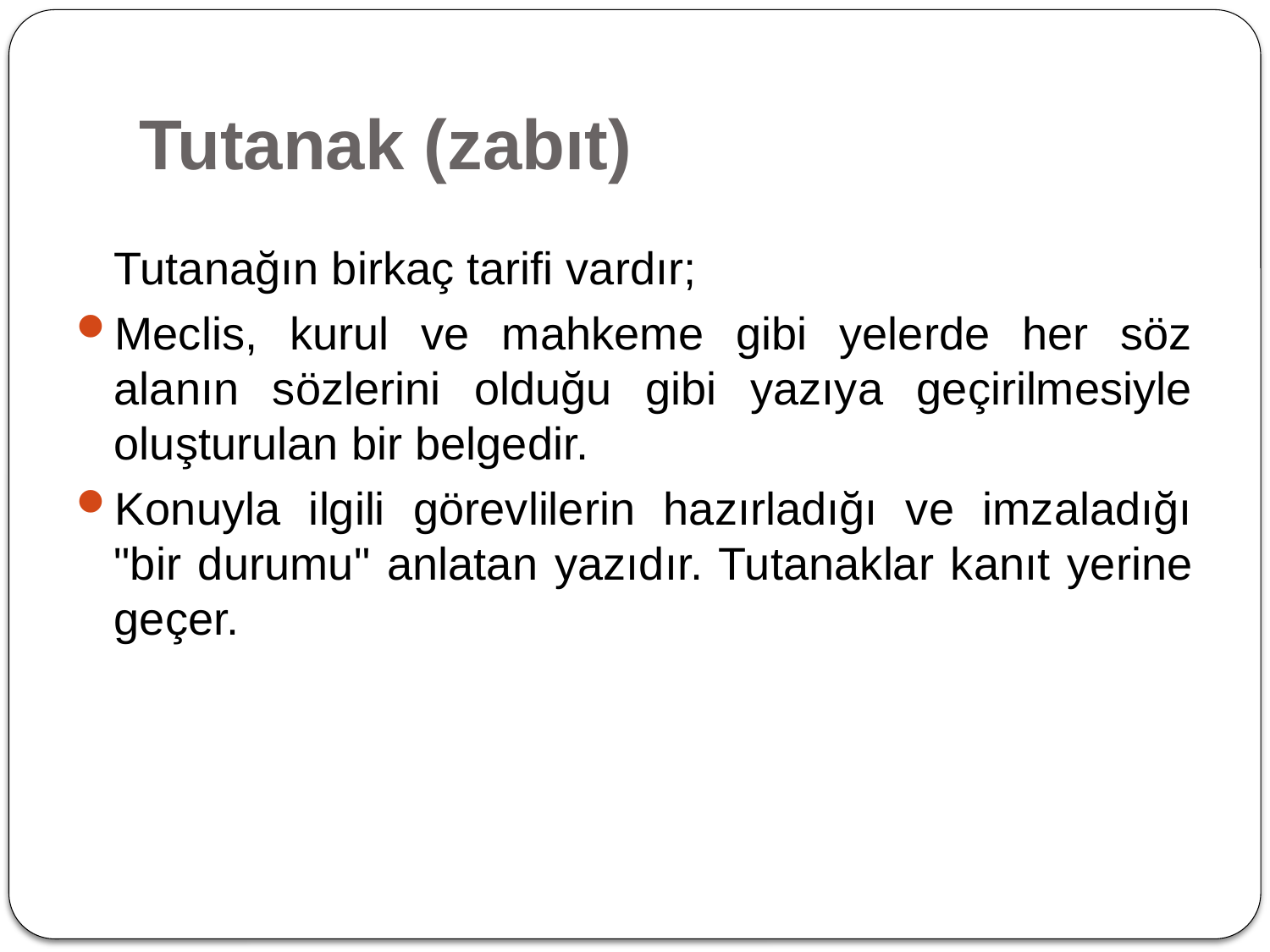

# Tutanak (zabıt)
	Tutanağın birkaç tarifi vardır;
Meclis, kurul ve mahkeme gibi yelerde her söz alanın sözlerini olduğu gibi yazıya geçirilmesiyle oluşturulan bir belgedir.
Konuyla ilgili görevlilerin hazırladığı ve imzaladığı "bir durumu" anlatan yazıdır. Tutanaklar kanıt yerine geçer.